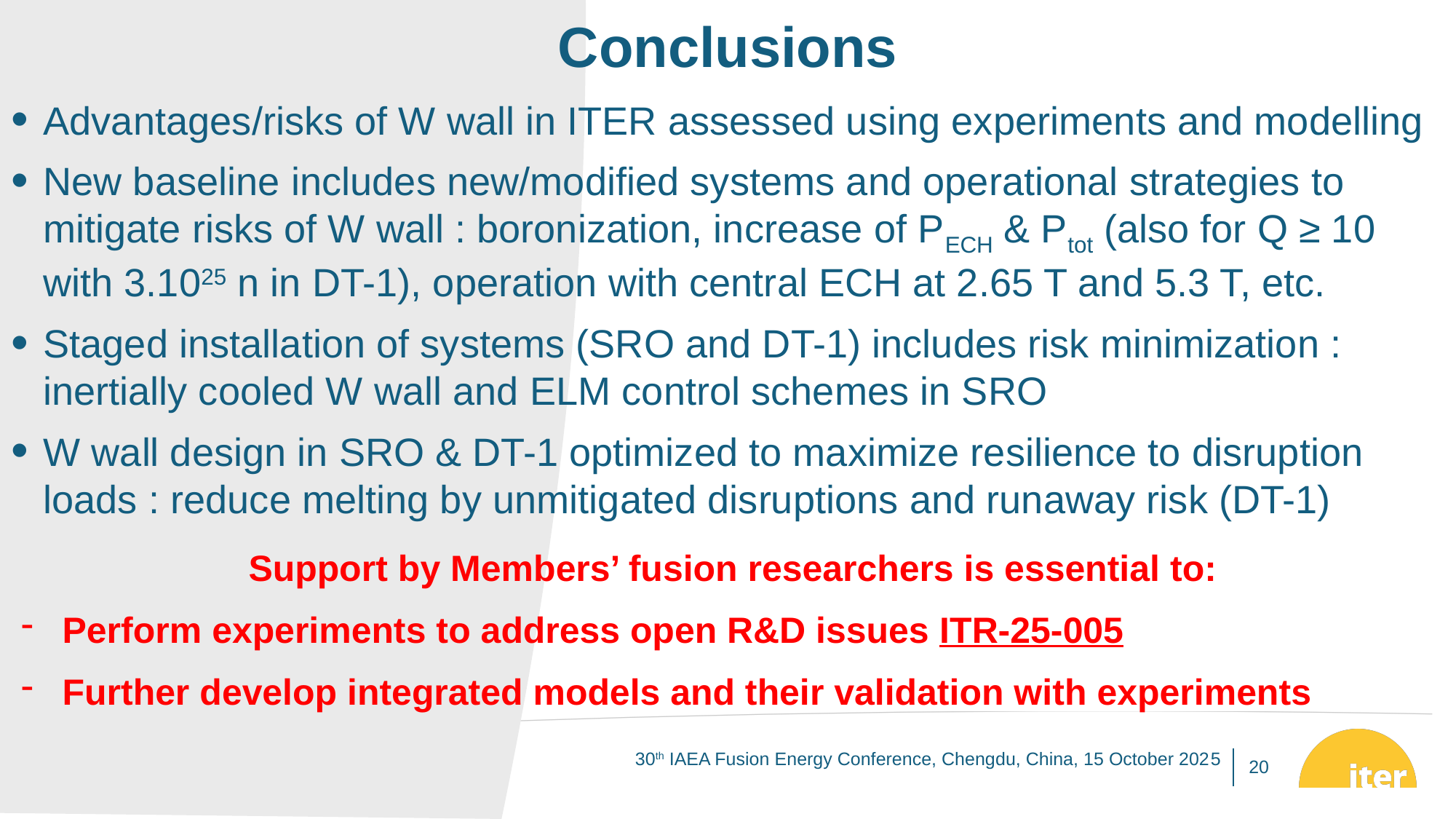

Conclusions
Advantages/risks of W wall in ITER assessed using experiments and modelling
New baseline includes new/modified systems and operational strategies to mitigate risks of W wall : boronization, increase of PECH & Ptot (also for Q ≥ 10 with 3.1025 n in DT-1), operation with central ECH at 2.65 T and 5.3 T, etc.
Staged installation of systems (SRO and DT-1) includes risk minimization : inertially cooled W wall and ELM control schemes in SRO
W wall design in SRO & DT-1 optimized to maximize resilience to disruption loads : reduce melting by unmitigated disruptions and runaway risk (DT-1)

Support by Members’ fusion researchers is essential to:
Perform experiments to address open R&D issues ITR-25-005
Further develop integrated models and their validation with experiments